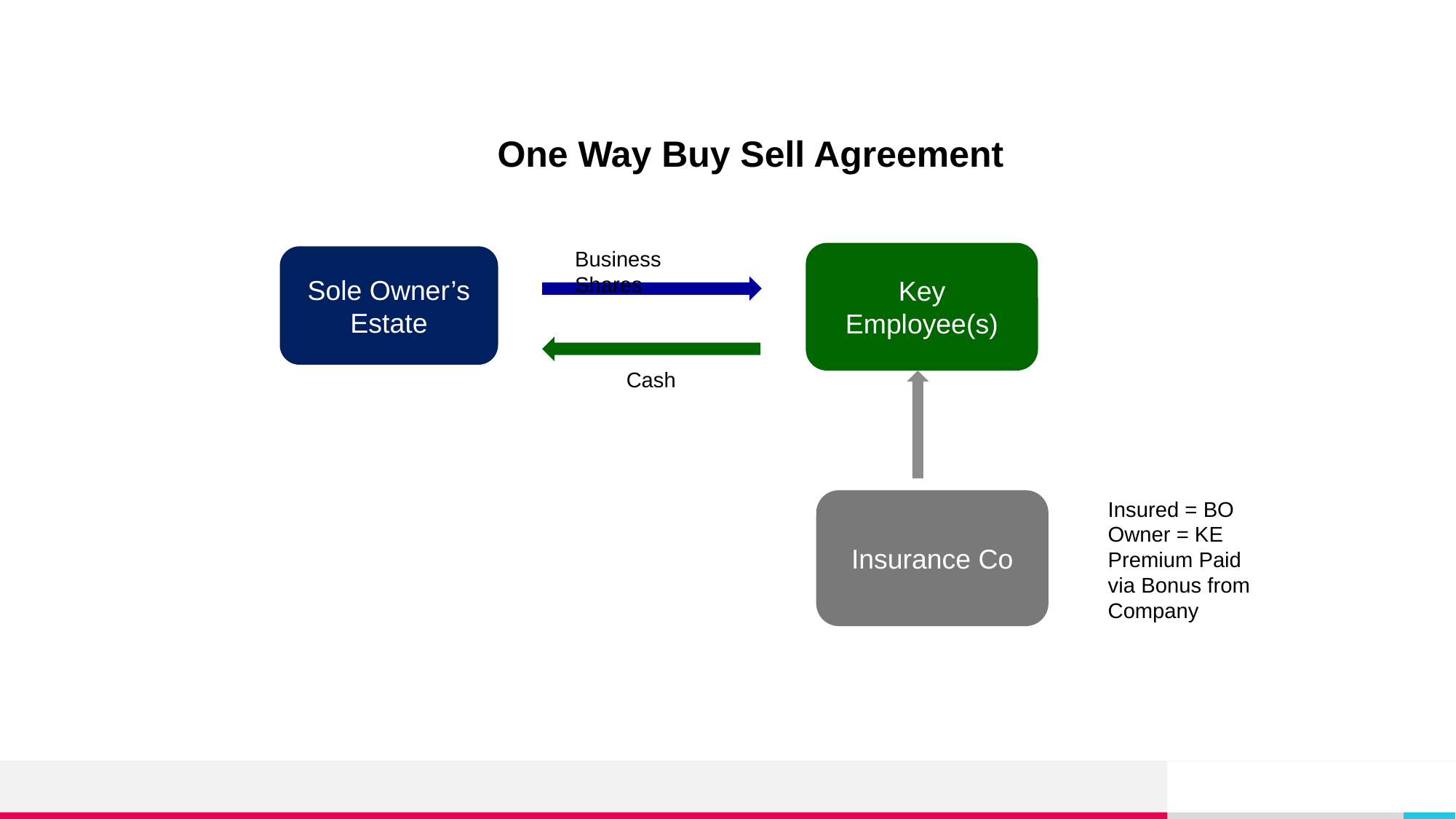

One Way Buy Sell Agreement
Business Shares
Key Employee(s)
Sole Owner’s Estate

Cash

Insurance Co
Insured = BO
Owner = KE
Premium Paid via Bonus from Company